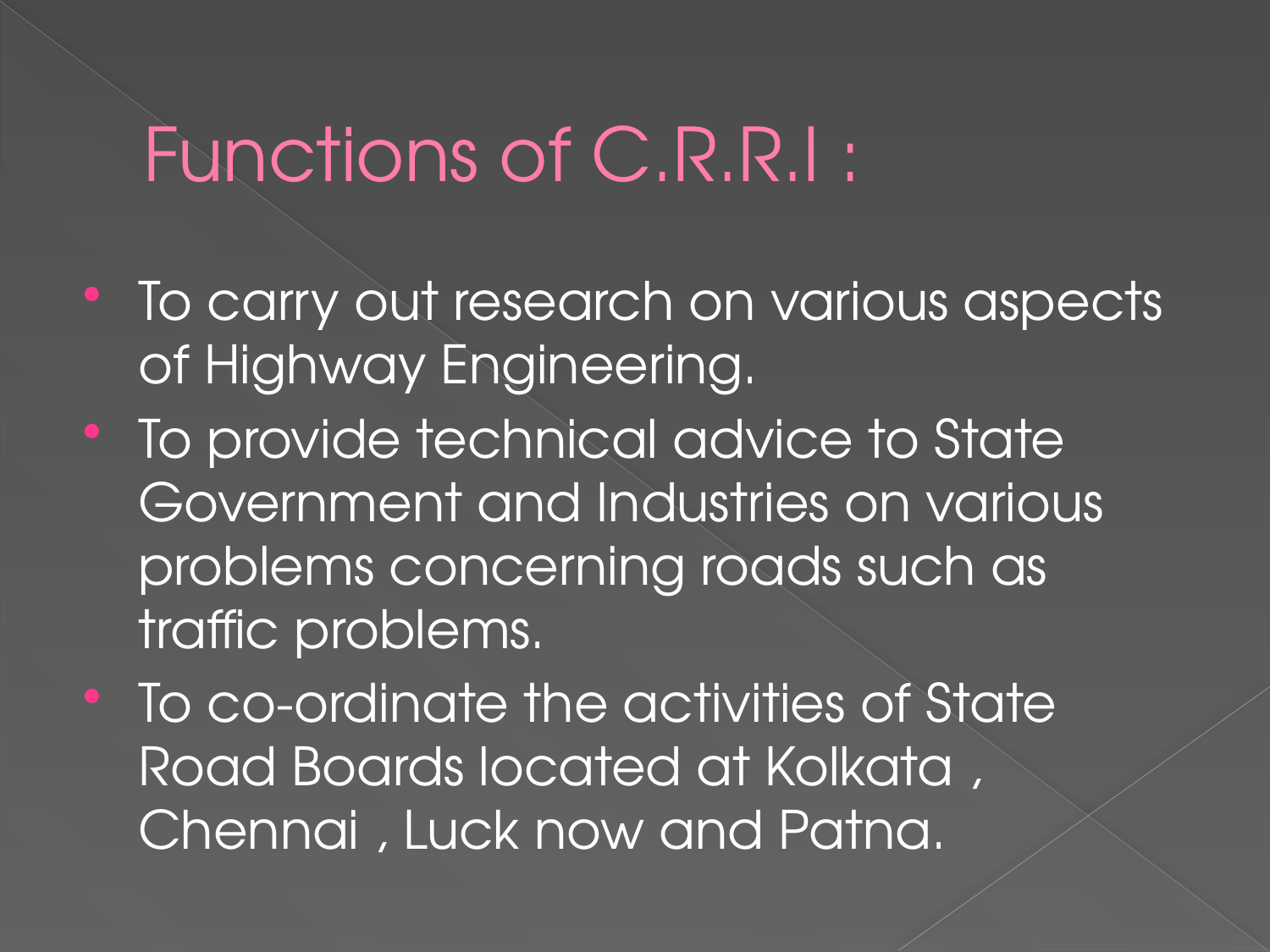

# Functions of C.R.R.I :
To carry out research on various aspects of Highway Engineering.
To provide technical advice to State Government and Industries on various problems concerning roads such as traffic problems.
To co-ordinate the activities of State Road Boards located at Kolkata , Chennai , Luck now and Patna.